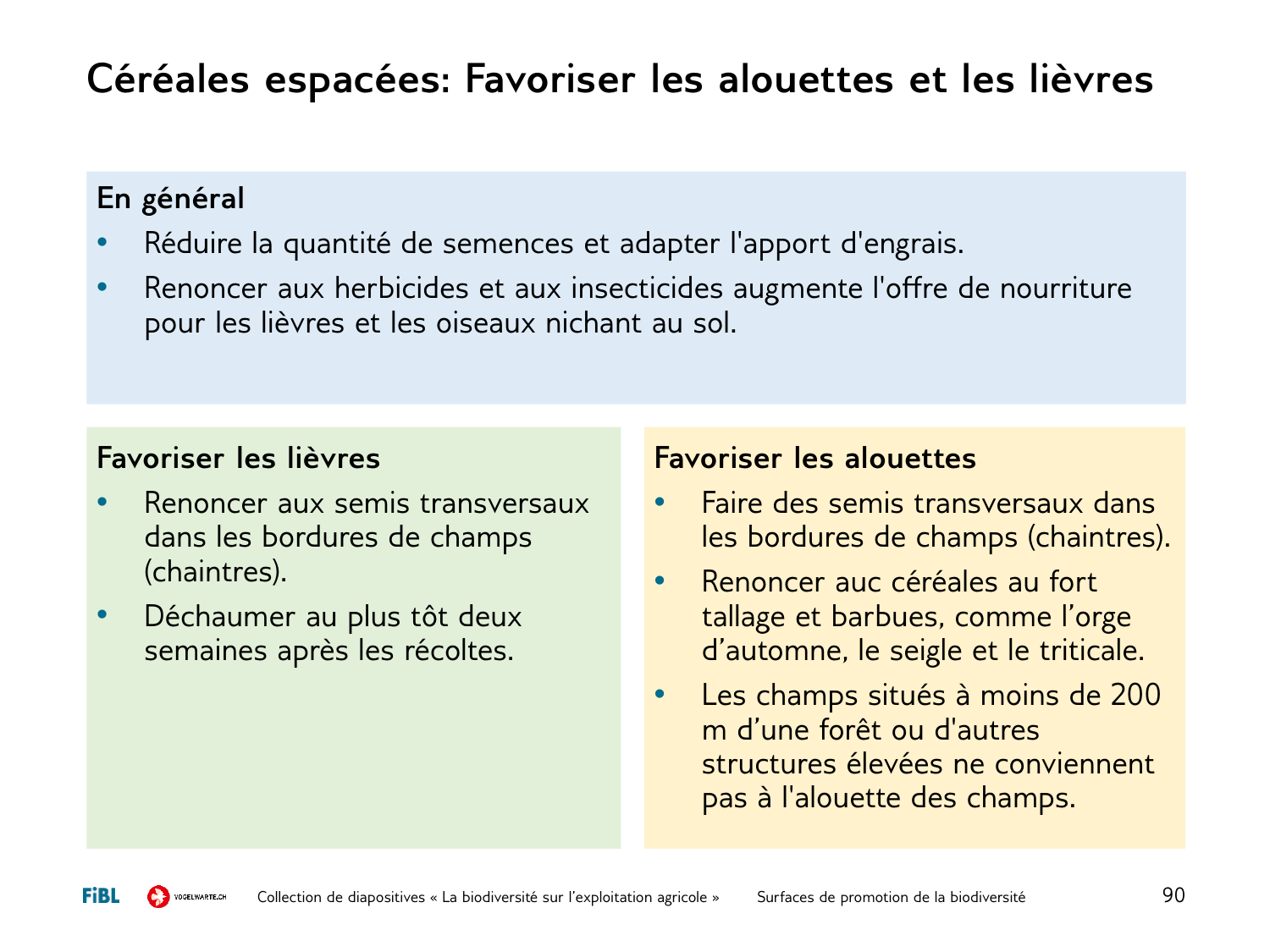

Céréales espacées: Favoriser les alouettes et les lièvres
En général
Réduire la quantité de semences et adapter l'apport d'engrais.
Renoncer aux herbicides et aux insecticides augmente l'offre de nourriture pour les lièvres et les oiseaux nichant au sol.
Favoriser les alouettes
Faire des semis transversaux dans les bordures de champs (chaintres).
Renoncer auc céréales au fort tallage et barbues, comme l’orge d’automne, le seigle et le triticale.
Les champs situés à moins de 200 m d’une forêt ou d'autres structures élevées ne conviennent pas à l'alouette des champs.

Favoriser les lièvres
Renoncer aux semis transversaux dans les bordures de champs (chaintres).
Déchaumer au plus tôt deux semaines après les récoltes.
90